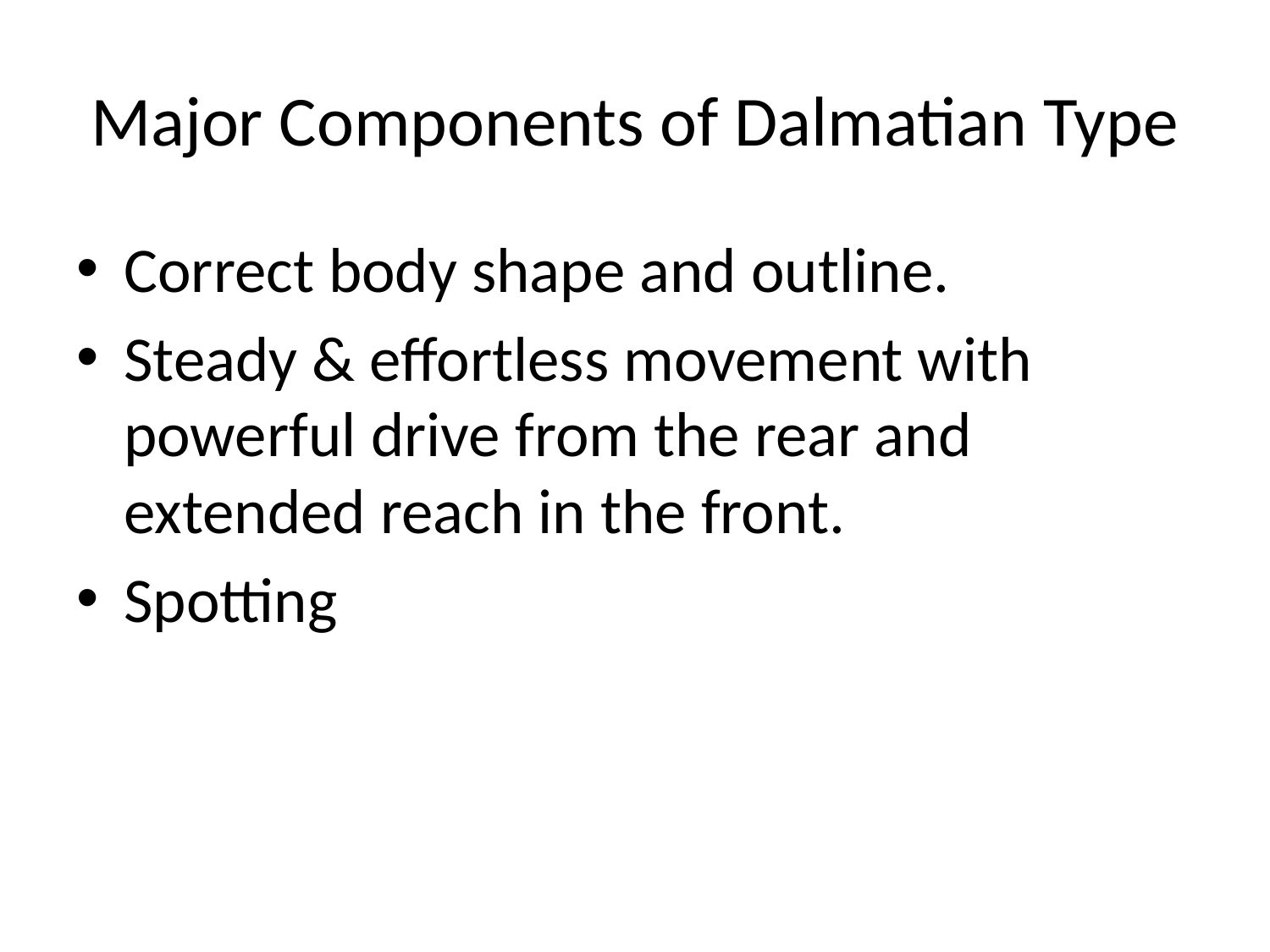

# Major Components of Dalmatian Type
Correct body shape and outline.
Steady & effortless movement with powerful drive from the rear and extended reach in the front.
Spotting